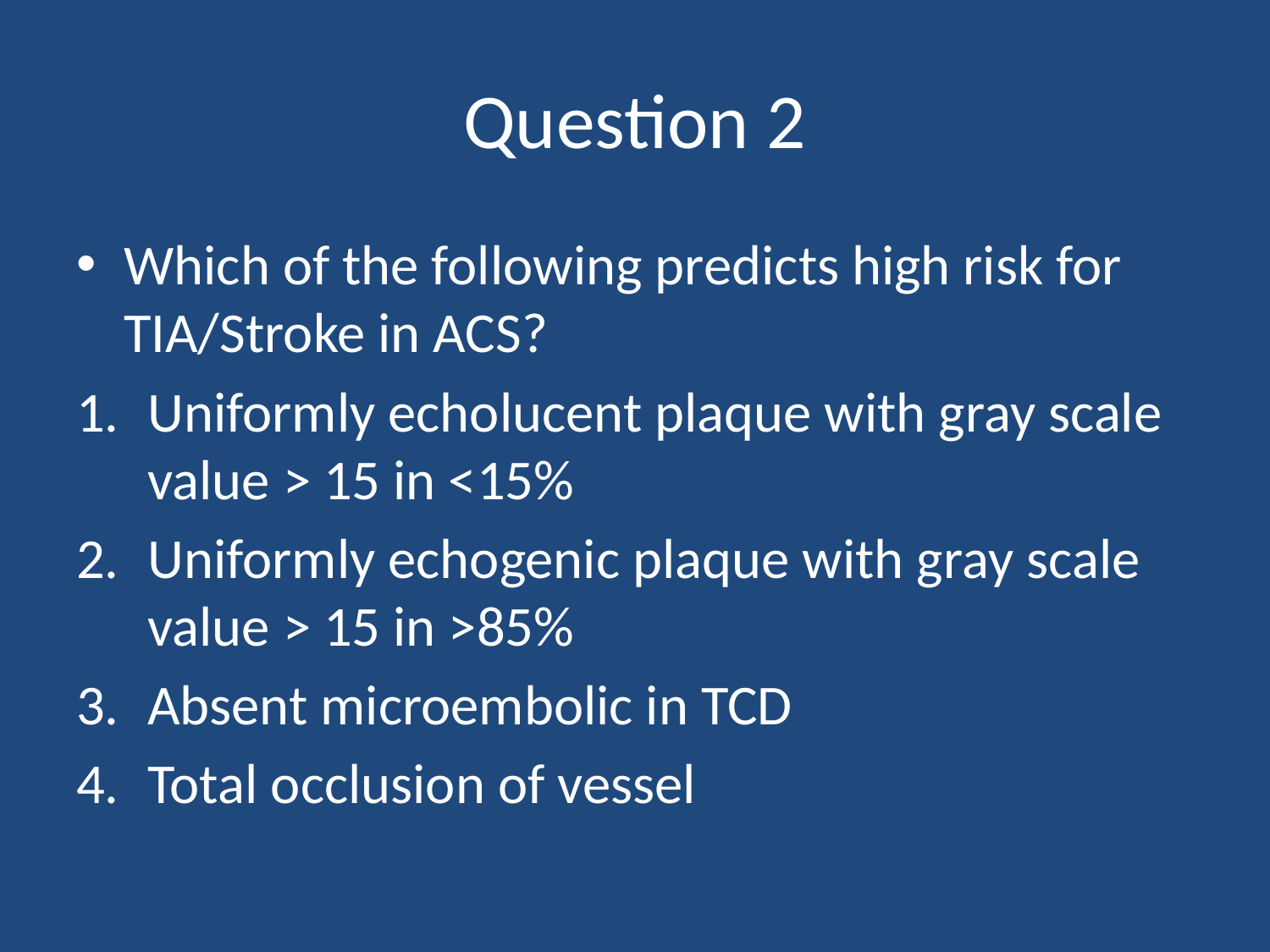

# Question 2
Which of the following predicts high risk for TIA/Stroke in ACS?
Uniformly echolucent plaque with gray scale value > 15 in <15%
Uniformly echogenic plaque with gray scale value > 15 in >85%
Absent microembolic in TCD
Total occlusion of vessel